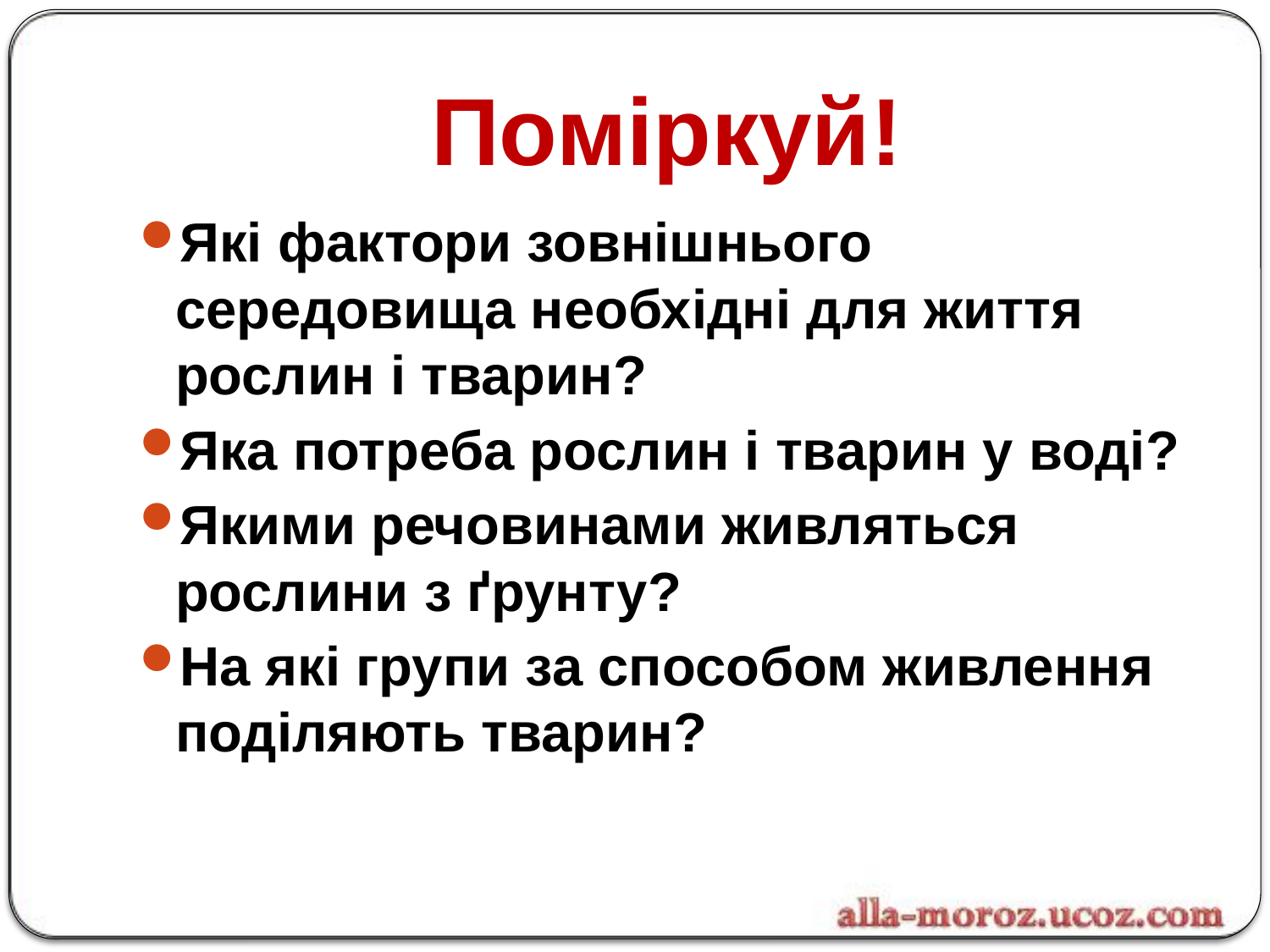

# Поміркуй!
Які фактори зовнішнього середовища необхідні для життя рослин і тварин?
Яка потреба рослин і тварин у воді?
Якими речовинами живляться рослини з ґрунту?
На які групи за способом живлення поділяють тварин?